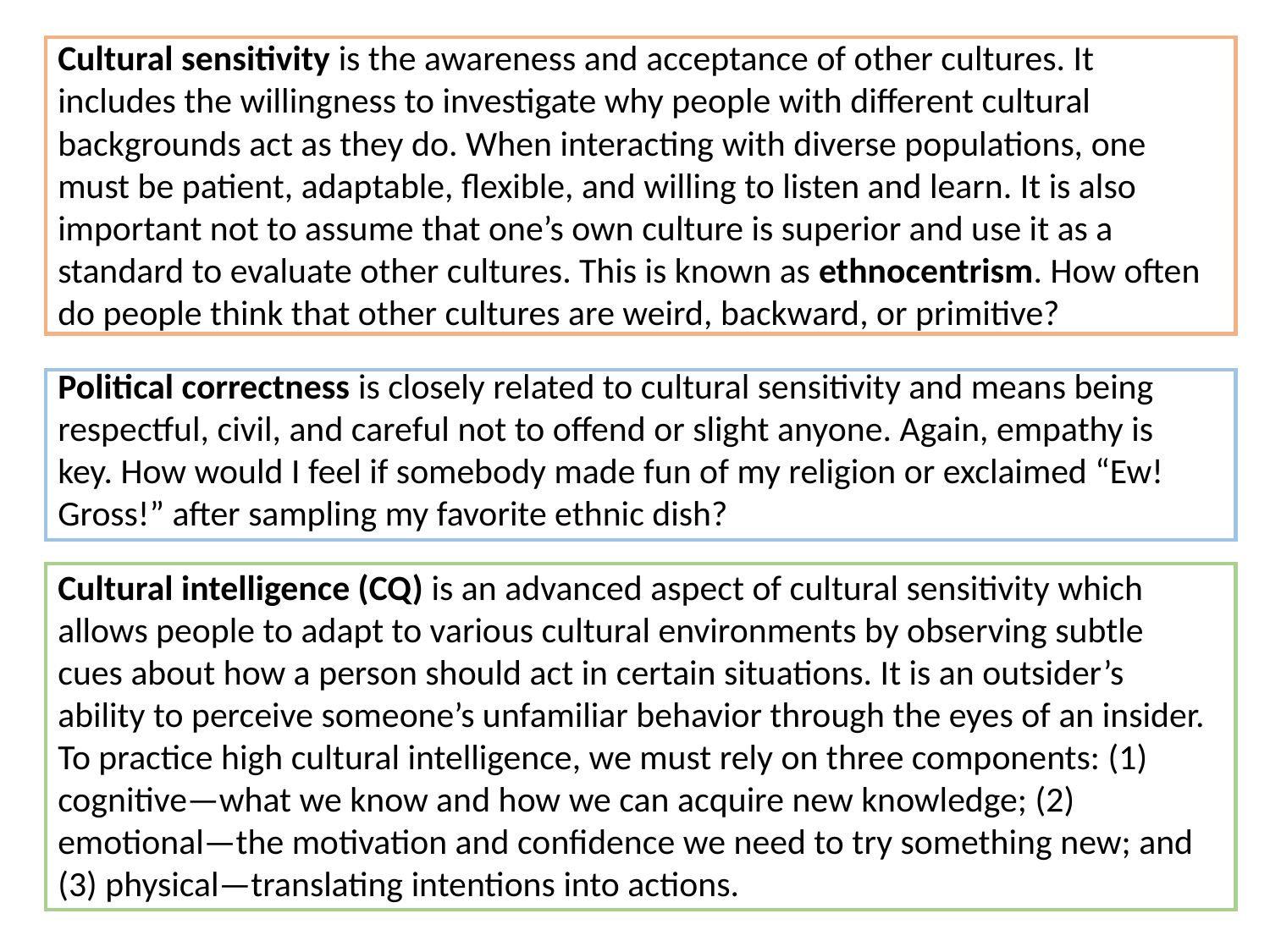

Cultural sensitivity is the awareness and acceptance of other cultures. It includes the willingness to investigate why people with different cultural backgrounds act as they do. When interacting with diverse populations, one must be patient, adaptable, flexible, and willing to listen and learn. It is also important not to assume that one’s own culture is superior and use it as a standard to evaluate other cultures. This is known as ethnocentrism. How often do people think that other cultures are weird, backward, or primitive?
Political correctness is closely related to cultural sensitivity and means being respectful, civil, and careful not to offend or slight anyone. Again, empathy is key. How would I feel if somebody made fun of my religion or exclaimed “Ew! Gross!” after sampling my favorite ethnic dish?
Cultural intelligence (CQ) is an advanced aspect of cultural sensitivity which allows people to adapt to various cultural environments by observing subtle cues about how a person should act in certain situations. It is an outsider’s ability to perceive someone’s unfamiliar behavior through the eyes of an insider. To practice high cultural intelligence, we must rely on three components: (1) cognitive—what we know and how we can acquire new knowledge; (2) emotional—the motivation and confidence we need to try something new; and (3) physical—translating intentions into actions.